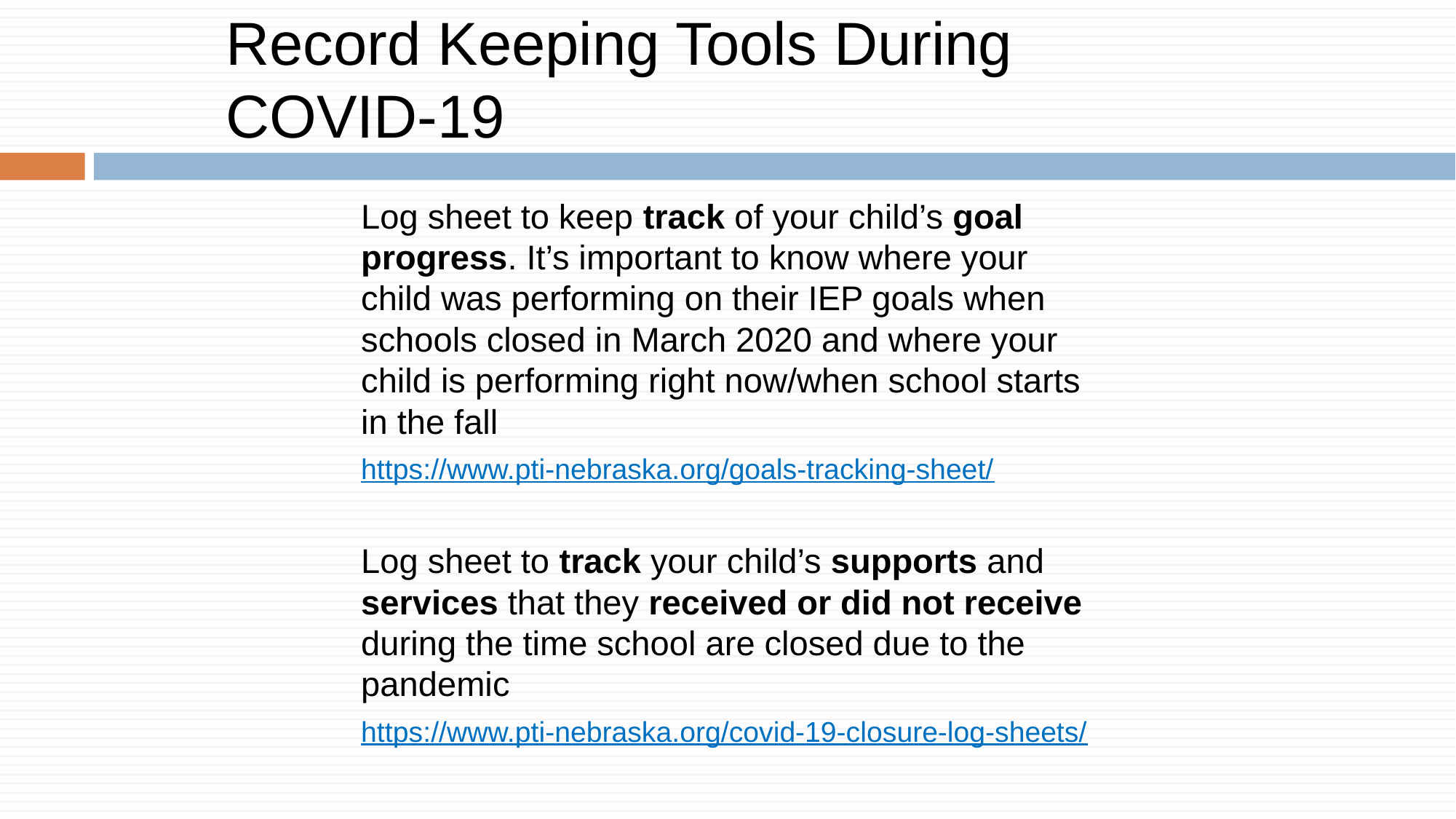

# Record Keeping Tools During COVID-19
Log sheet to keep track of your child’s goal progress. It’s important to know where your child was performing on their IEP goals when schools closed in March 2020 and where your child is performing right now/when school starts in the fall
https://www.pti-nebraska.org/goals-tracking-sheet/

Log sheet to track your child’s supports and services that they received or did not receive during the time school are closed due to the pandemic
https://www.pti-nebraska.org/covid-19-closure-log-sheets/